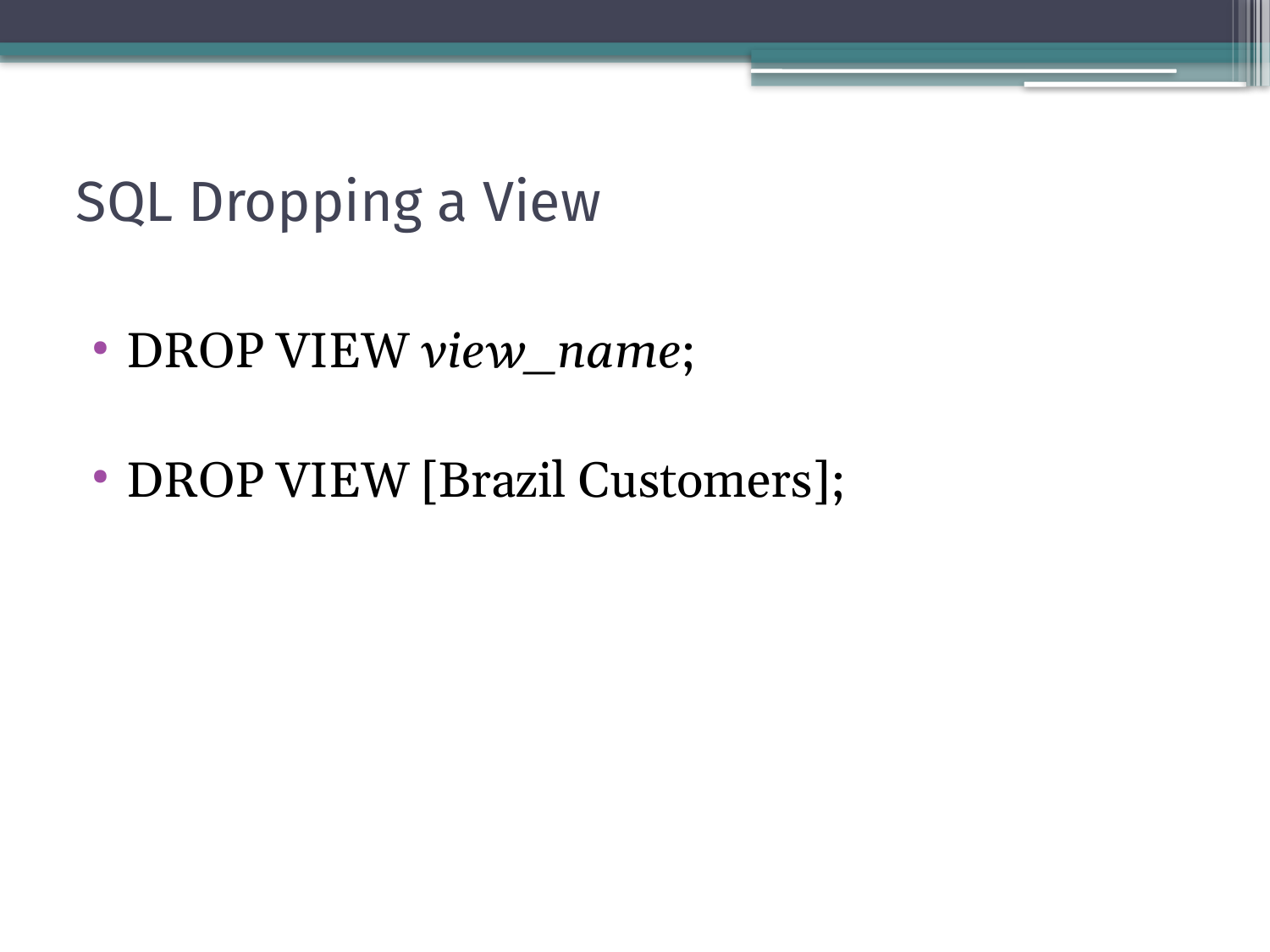

# SQL Dropping a View
DROP VIEW view_name;

DROP VIEW [Brazil Customers];